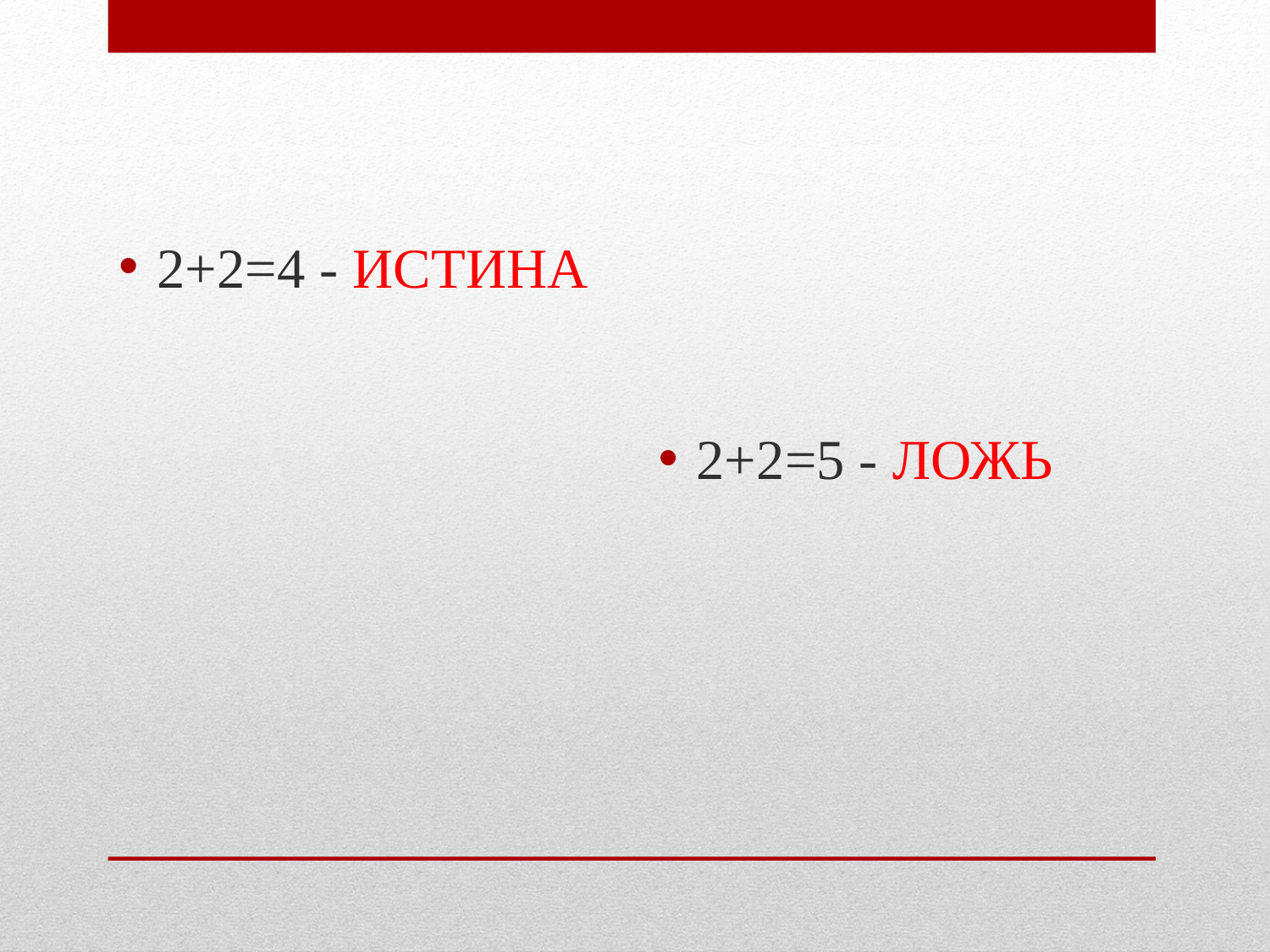

2+2=4 - ИСТИНА
2+2=5 - ЛОЖЬ
#